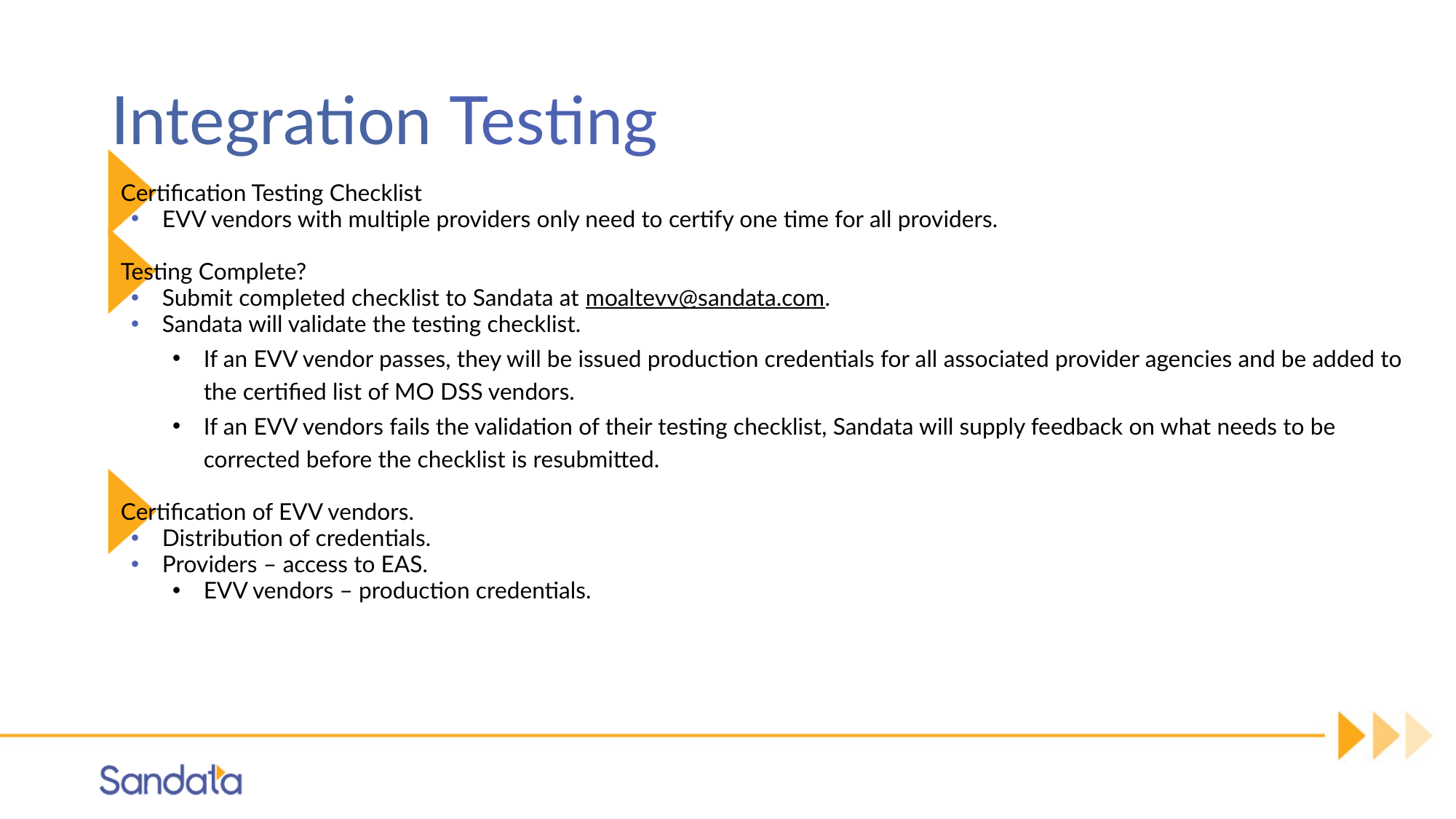

# Integration Testing

Certification Testing Checklist
EVV vendors with multiple providers only need to certify one time for all providers.

Testing Complete?
Submit completed checklist to Sandata at moaltevv@sandata.com.
Sandata will validate the testing checklist.
If an EVV vendor passes, they will be issued production credentials for all associated provider agencies and be added to the certified list of MO DSS vendors.
If an EVV vendors fails the validation of their testing checklist, Sandata will supply feedback on what needs to be corrected before the checklist is resubmitted.

Certification of EVV vendors.
Distribution of credentials.
Providers – access to EAS.
EVV vendors – production credentials.